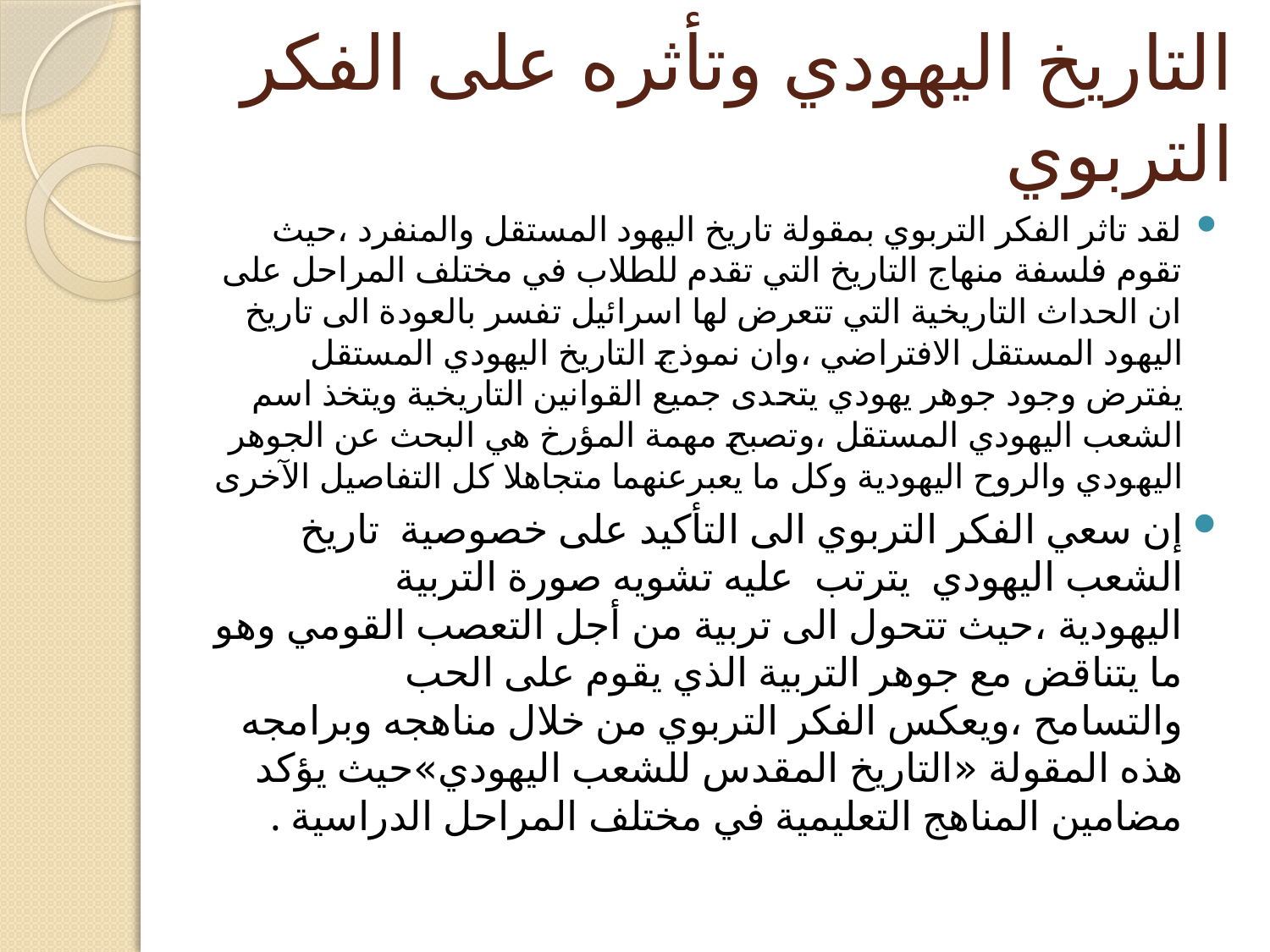

# التاريخ اليهودي وتأثره على الفكر التربوي
لقد تاثر الفكر التربوي بمقولة تاريخ اليهود المستقل والمنفرد ،حيث تقوم فلسفة منهاج التاريخ التي تقدم للطلاب في مختلف المراحل على ان الحداث التاريخية التي تتعرض لها اسرائيل تفسر بالعودة الى تاريخ اليهود المستقل الافتراضي ،وان نموذج التاريخ اليهودي المستقل يفترض وجود جوهر يهودي يتحدى جميع القوانين التاريخية ويتخذ اسم الشعب اليهودي المستقل ،وتصبح مهمة المؤرخ هي البحث عن الجوهر اليهودي والروح اليهودية وكل ما يعبرعنهما متجاهلا كل التفاصيل الآخرى
إن سعي الفكر التربوي الى التأكيد على خصوصية  تاريخ الشعب اليهودي  يترتب  عليه تشويه صورة التربية اليهودية ،حيث تتحول الى تربية من أجل التعصب القومي وهو ما يتناقض مع جوهر التربية الذي يقوم على الحب والتسامح ،ويعكس الفكر التربوي من خلال مناهجه وبرامجه  هذه المقولة «التاريخ المقدس للشعب اليهودي»حيث يؤكد مضامين المناهج التعليمية في مختلف المراحل الدراسية .